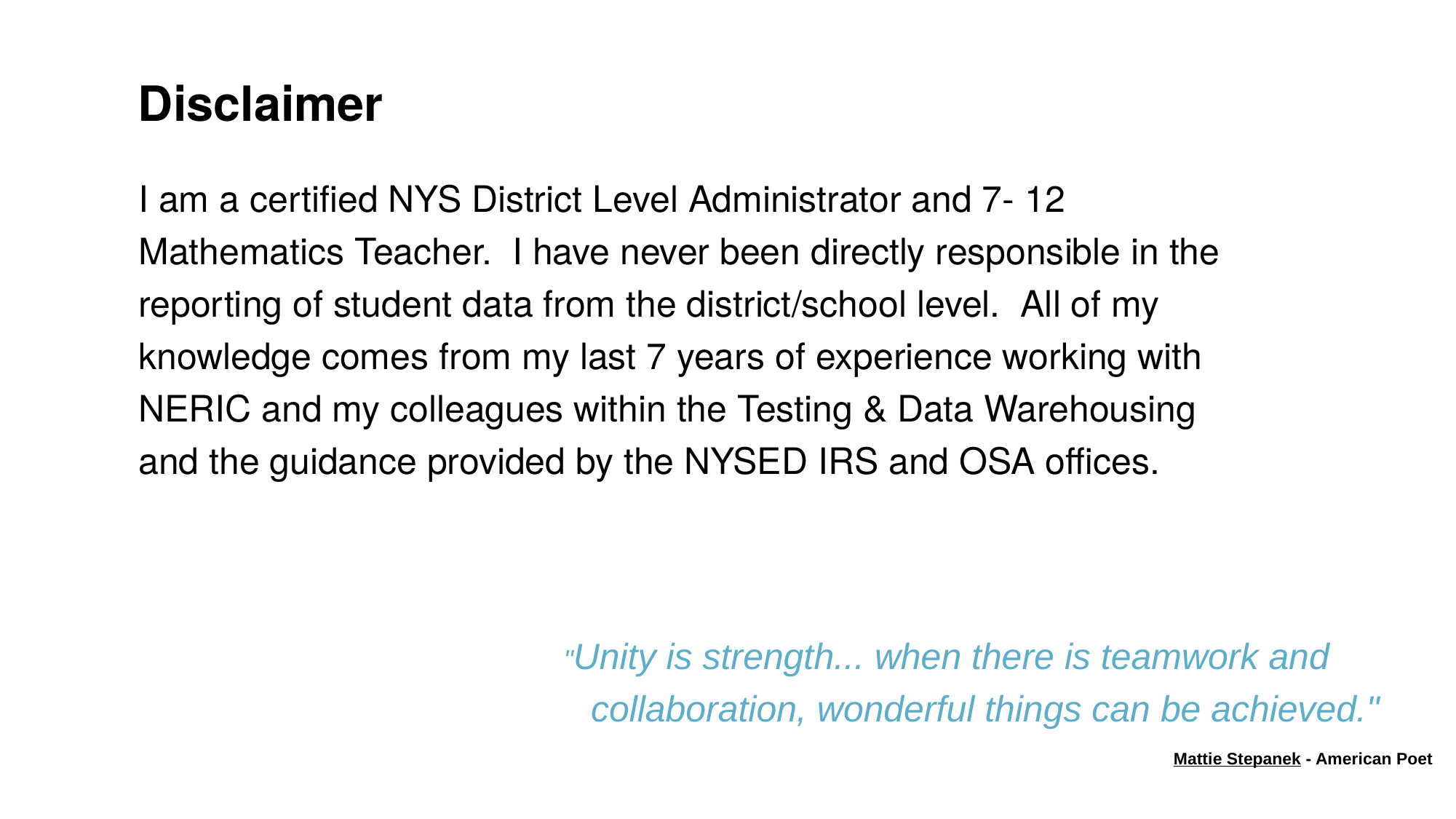

# Disclaimer
I am a certified NYS District Level Administrator and 7- 12 Mathematics Teacher.  I have never been directly responsible in the reporting of student data from the district/school level.  All of my knowledge comes from my last 7 years of experience working with NERIC and my colleagues within the Testing & Data Warehousing  and the guidance provided by the NYSED IRS and OSA offices.

"Unity is strength... when there is teamwork and collaboration, wonderful things can be achieved."
Mattie Stepanek - American Poet